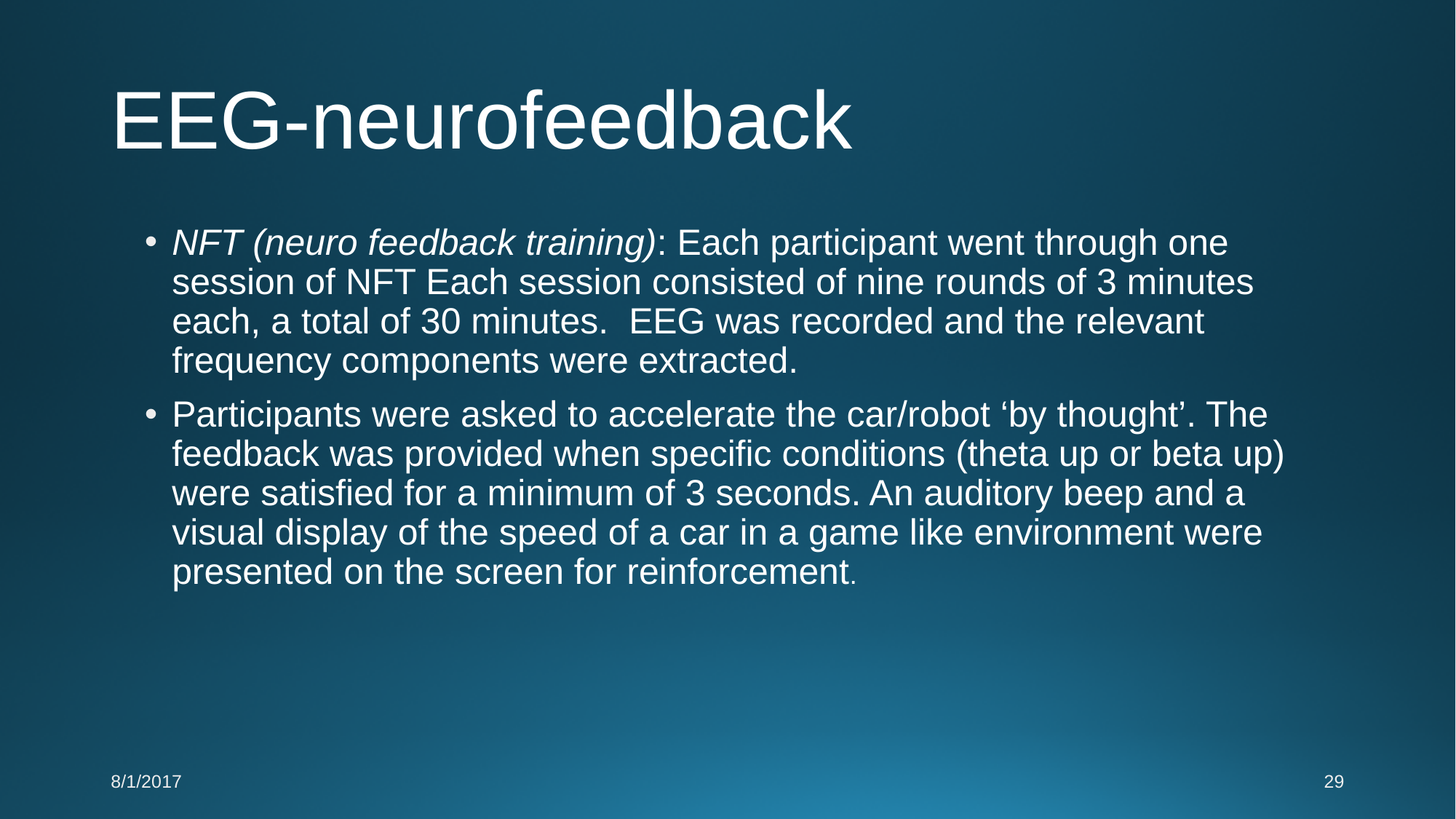

# EEG-neurofeedback
NFT (neuro feedback training): Each participant went through one session of NFT Each session consisted of nine rounds of 3 minutes each, a total of 30 minutes.  EEG was recorded and the relevant frequency components were extracted.
Participants were asked to accelerate the car/robot ‘by thought’. The feedback was provided when specific conditions (theta up or beta up) were satisfied for a minimum of 3 seconds. An auditory beep and a visual display of the speed of a car in a game like environment were presented on the screen for reinforcement.
8/1/2017
29